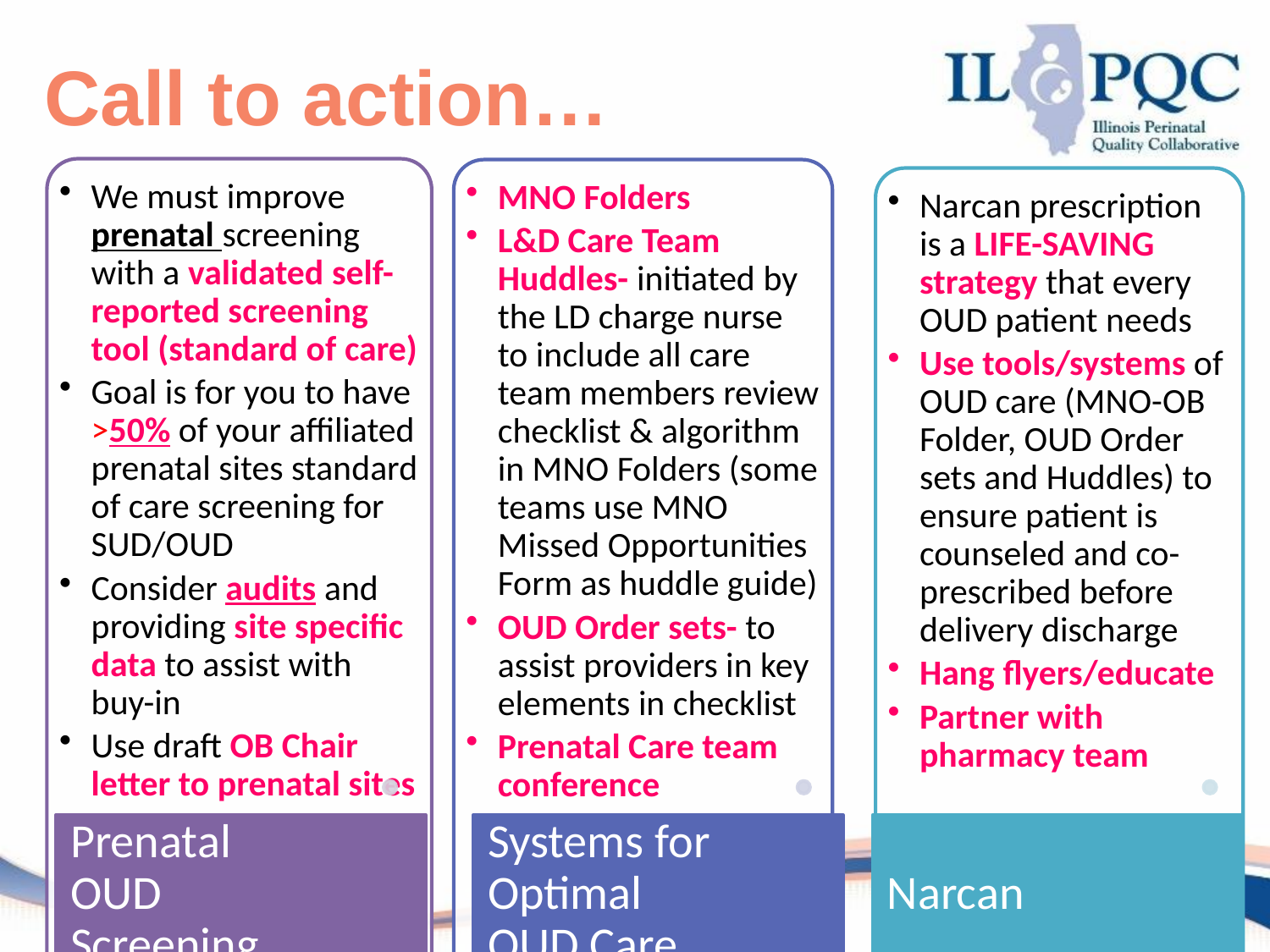

Call to action…
We must improve prenatal screening with a validated self-reported screening tool (standard of care)
Goal is for you to have >50% of your affiliated prenatal sites standard of care screening for SUD/OUD
Consider audits and providing site specific data to assist with buy-in
Use draft OB Chair letter to prenatal sites
Prenatal  OUD Screening
MNO Folders
L&D Care Team Huddles- initiated by the LD charge nurse to include all care team members review checklist & algorithm in MNO Folders (some teams use MNO Missed Opportunities Form as huddle guide)
OUD Order sets- to assist providers in key elements in checklist
Prenatal Care team conference
Systems for Optimal OUD Care
Narcan prescription is a LIFE-SAVING strategy that every OUD patient needs
Use tools/systems of OUD care (MNO-OB Folder, OUD Order sets and Huddles) to ensure patient is counseled and co-prescribed before delivery discharge
Hang flyers/educate
Partner with pharmacy team
Narcan
22